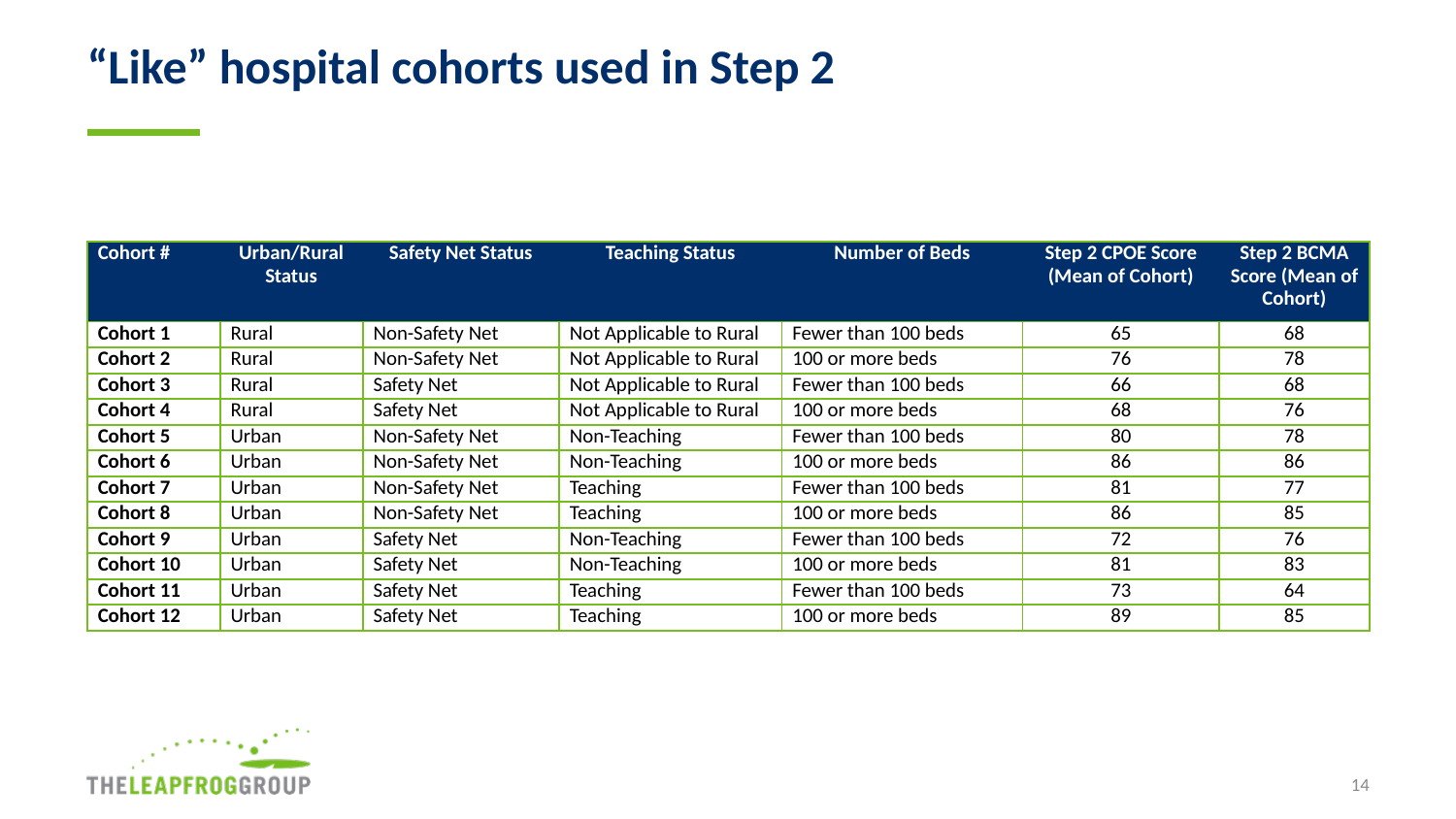

# “Like” hospital cohorts used in Step 2
| Cohort # | Urban/Rural Status | Safety Net Status | Teaching Status | Number of Beds | Step 2 CPOE Score (Mean of Cohort) | Step 2 BCMA Score (Mean of Cohort) |
| --- | --- | --- | --- | --- | --- | --- |
| Cohort 1 | Rural | Non-Safety Net | Not Applicable to Rural | Fewer than 100 beds | 65 | 68 |
| Cohort 2 | Rural | Non-Safety Net | Not Applicable to Rural | 100 or more beds | 76 | 78 |
| Cohort 3 | Rural | Safety Net | Not Applicable to Rural | Fewer than 100 beds | 66 | 68 |
| Cohort 4 | Rural | Safety Net | Not Applicable to Rural | 100 or more beds | 68 | 76 |
| Cohort 5 | Urban | Non-Safety Net | Non-Teaching | Fewer than 100 beds | 80 | 78 |
| Cohort 6 | Urban | Non-Safety Net | Non-Teaching | 100 or more beds | 86 | 86 |
| Cohort 7 | Urban | Non-Safety Net | Teaching | Fewer than 100 beds | 81 | 77 |
| Cohort 8 | Urban | Non-Safety Net | Teaching | 100 or more beds | 86 | 85 |
| Cohort 9 | Urban | Safety Net | Non-Teaching | Fewer than 100 beds | 72 | 76 |
| Cohort 10 | Urban | Safety Net | Non-Teaching | 100 or more beds | 81 | 83 |
| Cohort 11 | Urban | Safety Net | Teaching | Fewer than 100 beds | 73 | 64 |
| Cohort 12 | Urban | Safety Net | Teaching | 100 or more beds | 89 | 85 |

14